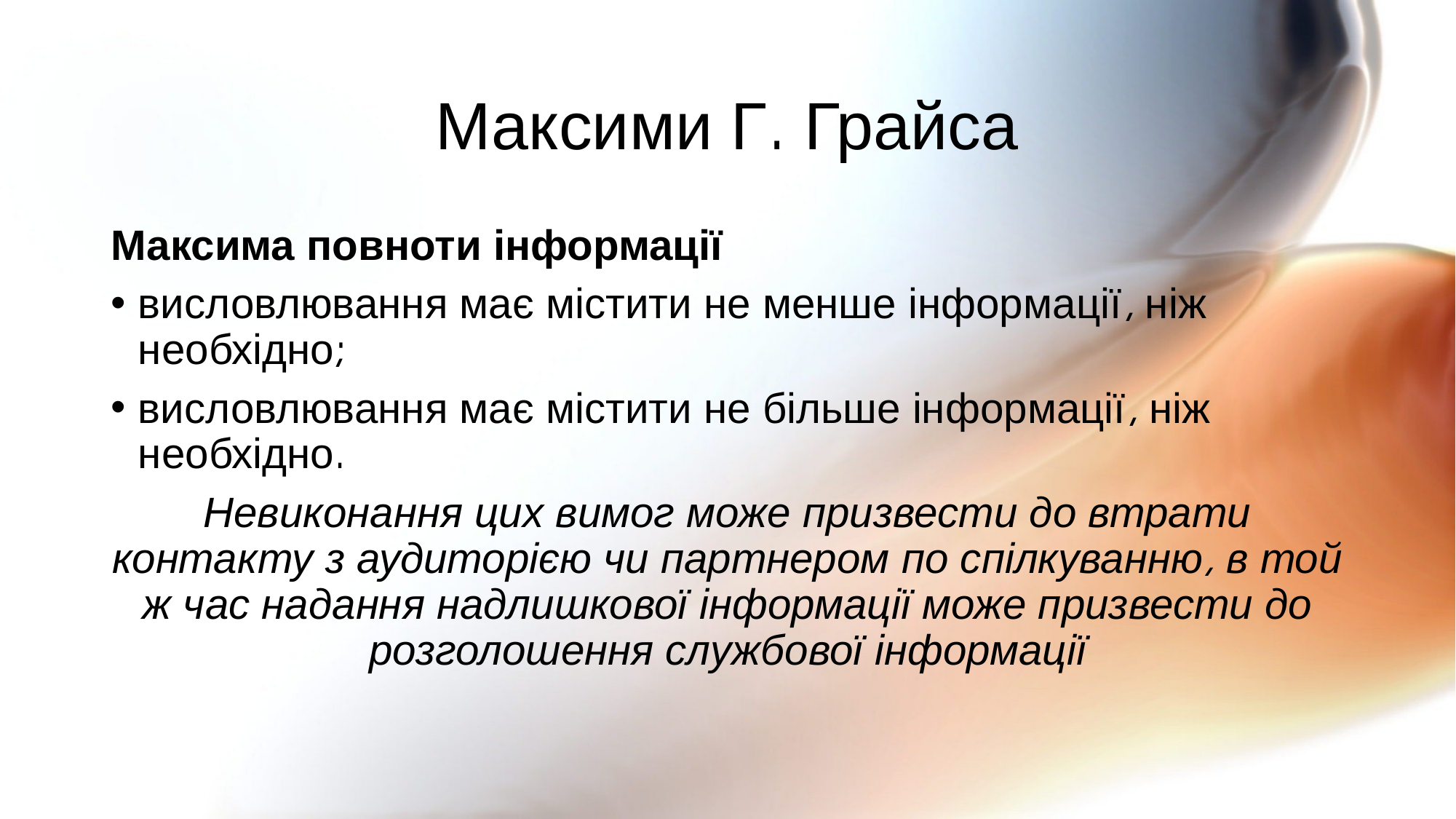

# Максими Г. Грайса
Максима повноти інформації
висловлювання має містити не менше інформації, ніж необхідно;
висловлювання має містити не більше інформації, ніж необхідно.
Невиконання цих вимог може призвести до втрати контакту з аудиторією чи партнером по спілкуванню, в той ж час надання надлишкової інформації може призвести до розголошення службової інформації